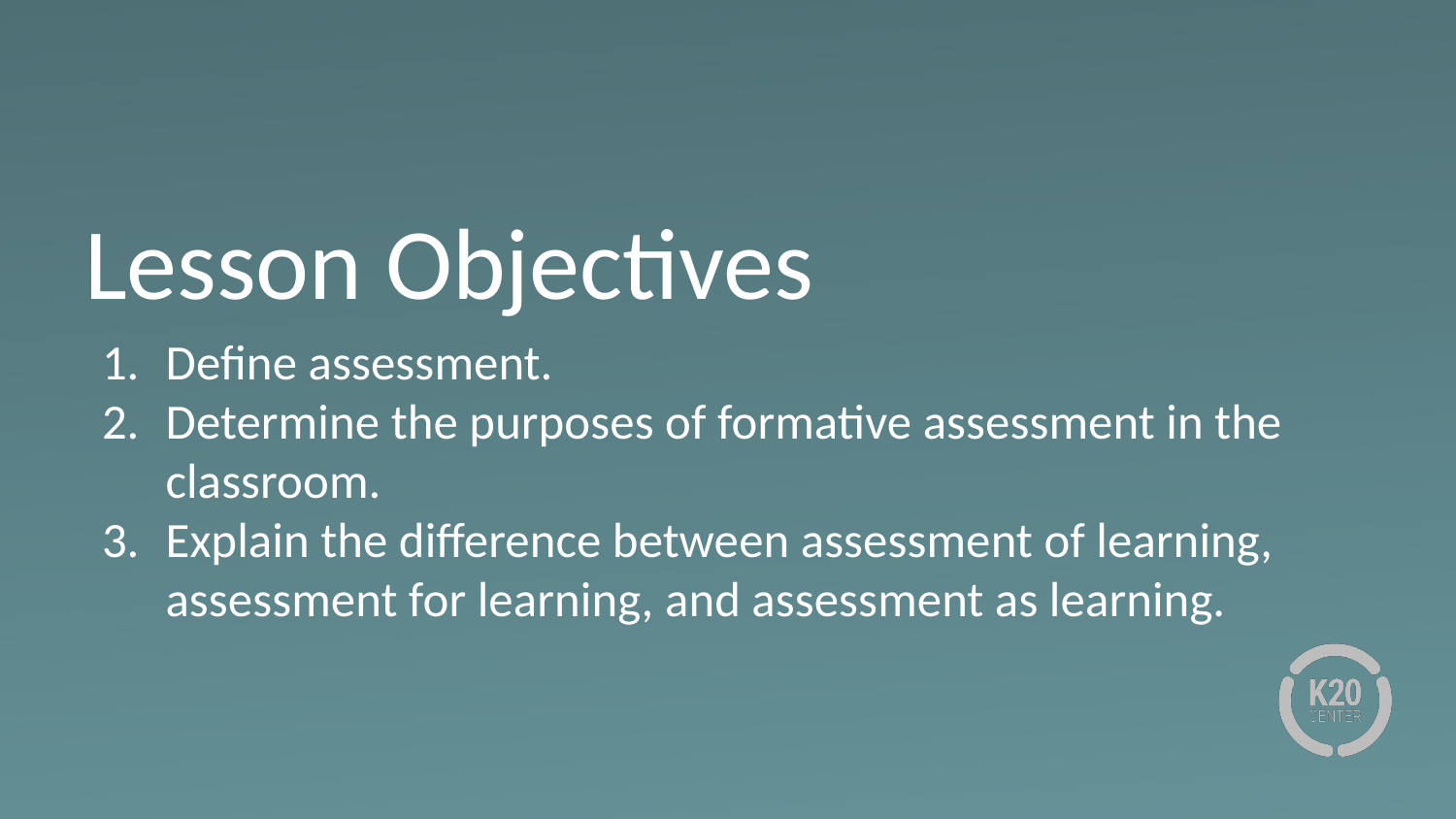

# Lesson Objectives
Define assessment.
Determine the purposes of formative assessment in the classroom.
Explain the difference between assessment of learning, assessment for learning, and assessment as learning.